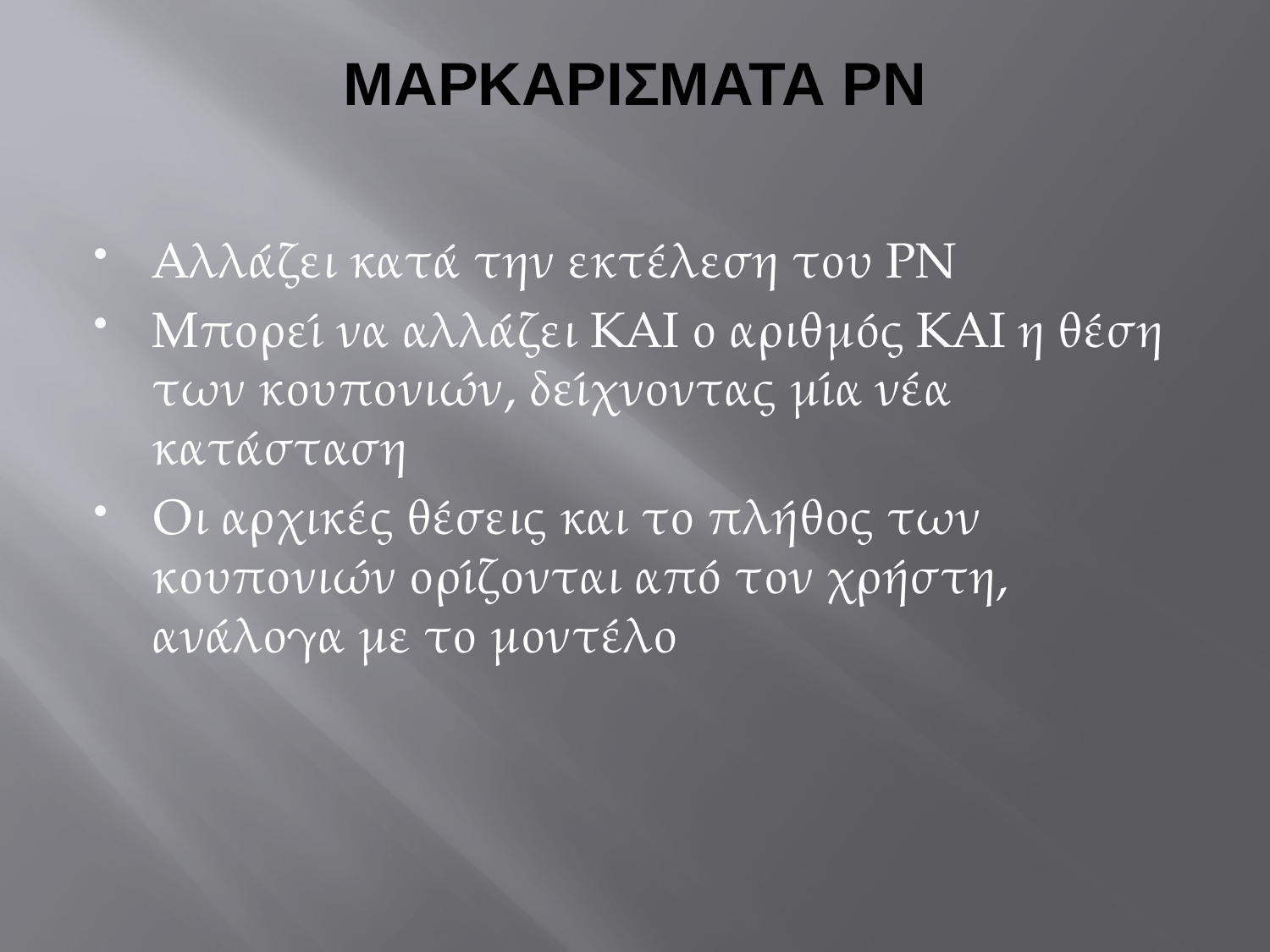

# MAΡΚΑΡΙΣΜΑΤΑ PN
Αλλάζει κατά την εκτέλεση του PN
Μπορεί να αλλάζει ΚΑΙ ο αριθμός ΚΑΙ η θέση των κουπονιών, δείχνοντας μία νέα κατάσταση
Οι αρχικές θέσεις και το πλήθος των κουπονιών ορίζονται από τον χρήστη, ανάλογα με το μοντέλο